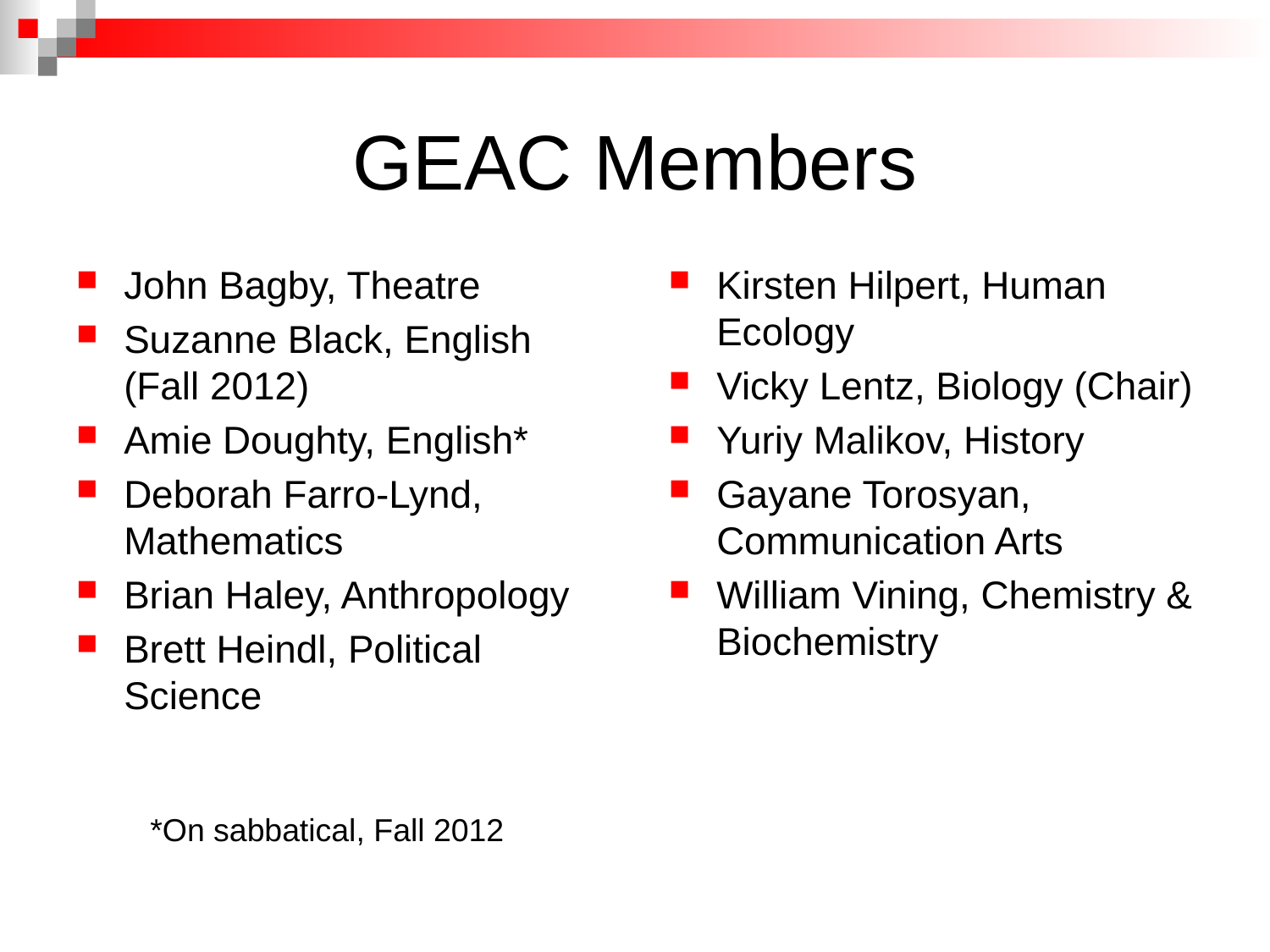

# GEAC Members
John Bagby, Theatre
Suzanne Black, English (Fall 2012)
Amie Doughty, English*
Deborah Farro-Lynd, Mathematics
Brian Haley, Anthropology
Brett Heindl, Political Science

Kirsten Hilpert, Human Ecology
Vicky Lentz, Biology (Chair)
Yuriy Malikov, History
Gayane Torosyan, Communication Arts
William Vining, Chemistry & Biochemistry

*On sabbatical, Fall 2012